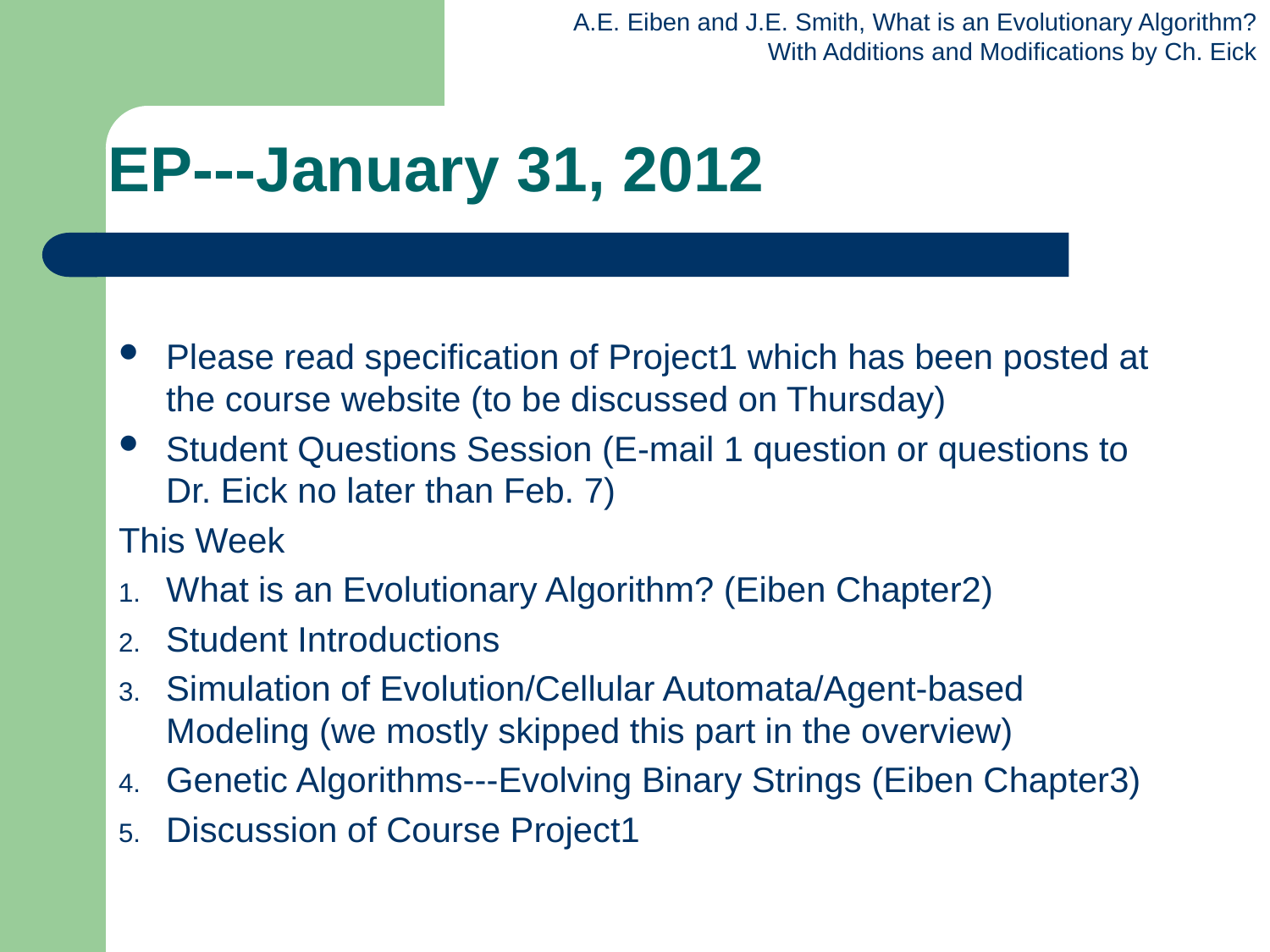

# EP---January 31, 2012
Please read specification of Project1 which has been posted at the course website (to be discussed on Thursday)
Student Questions Session (E-mail 1 question or questions to Dr. Eick no later than Feb. 7)
This Week
What is an Evolutionary Algorithm? (Eiben Chapter2)
Student Introductions
Simulation of Evolution/Cellular Automata/Agent-based Modeling (we mostly skipped this part in the overview)
Genetic Algorithms---Evolving Binary Strings (Eiben Chapter3)
Discussion of Course Project1